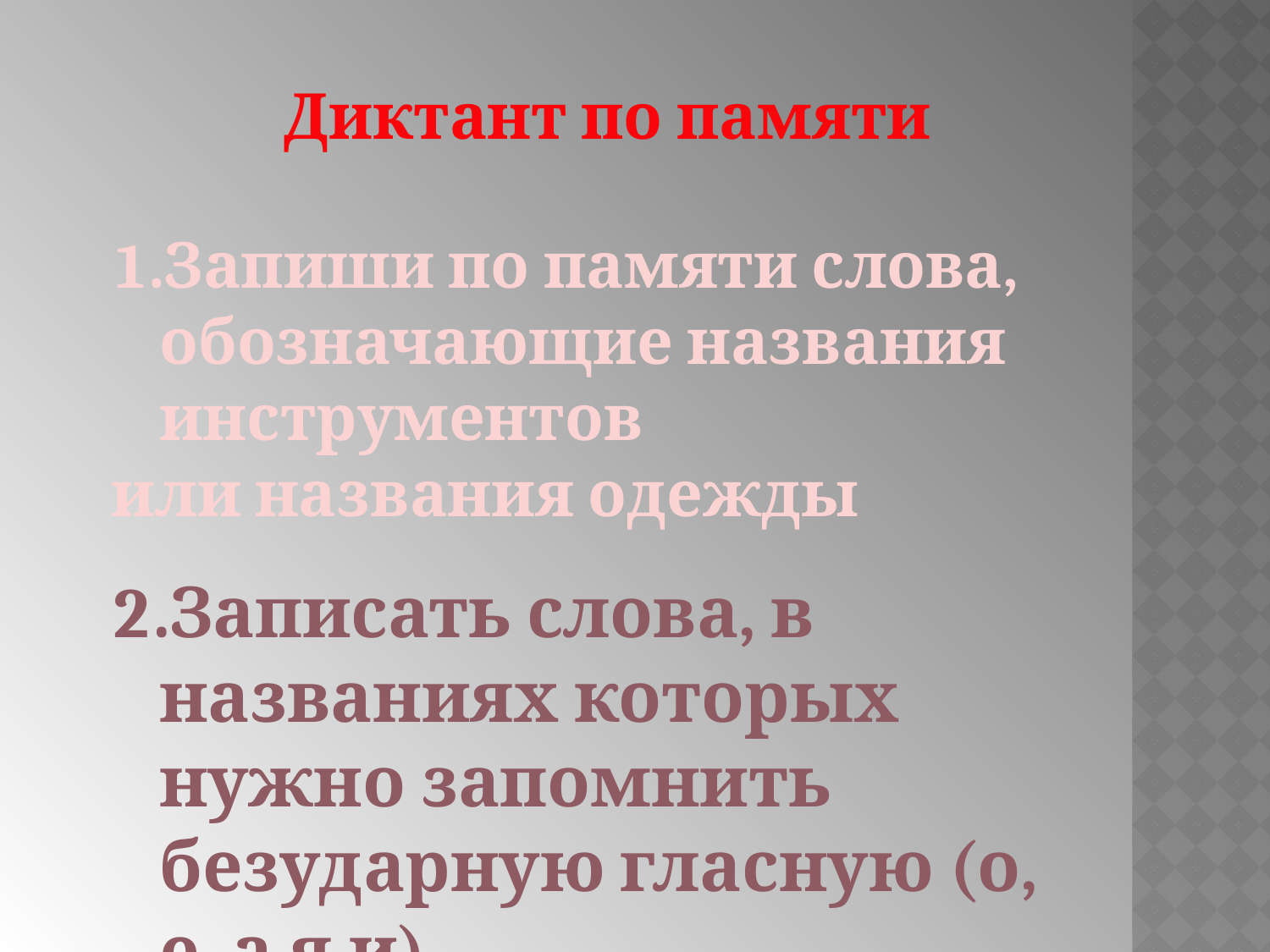

Диктант по памяти
Запиши по памяти слова, обозначающие названия инструментов
или названия одежды

2.Записать слова, в названиях которых нужно запомнить безударную гласную (о, е, а,я,и)